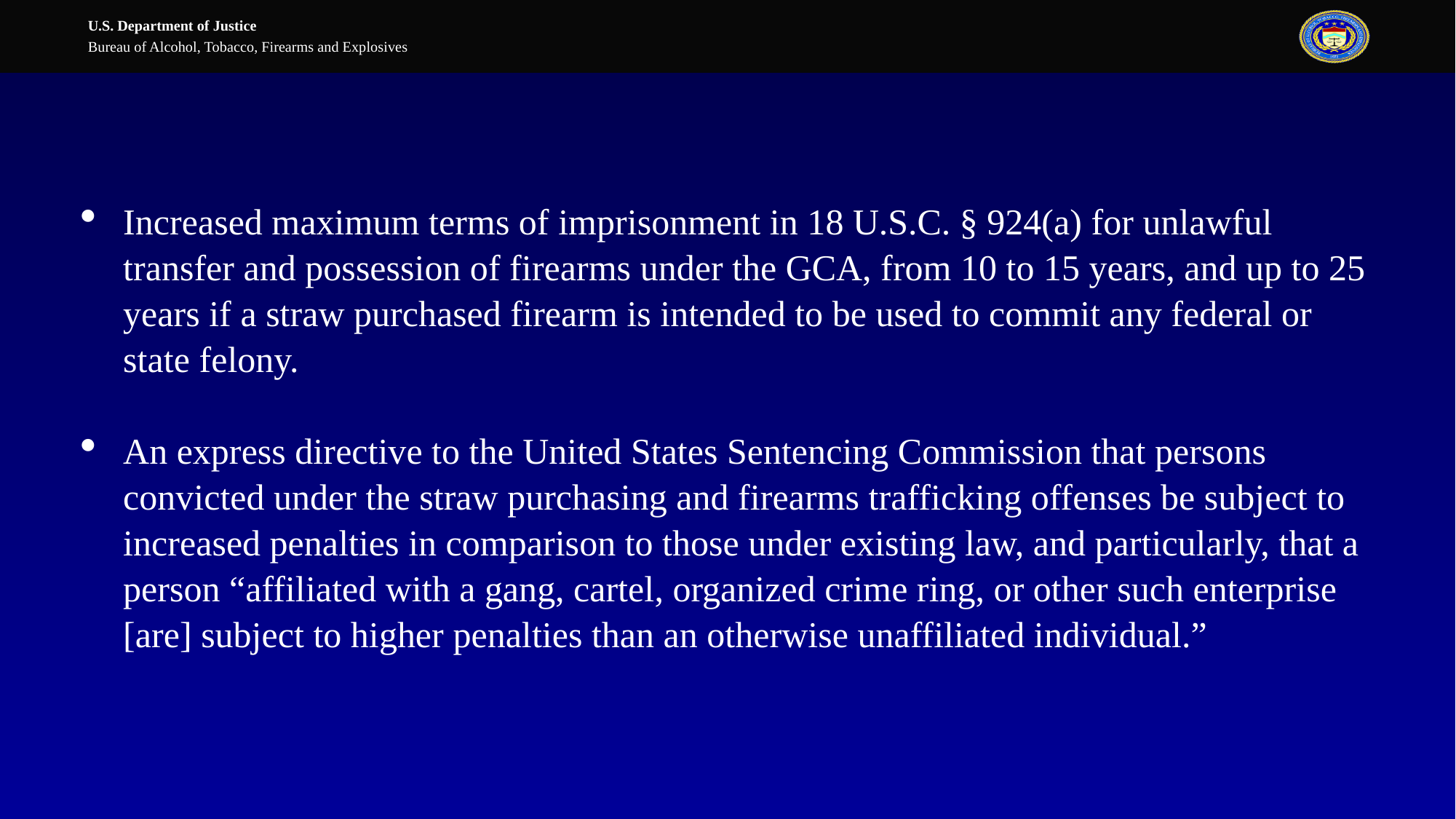

#
Increased maximum terms of imprisonment in 18 U.S.C. § 924(a) for unlawful transfer and possession of firearms under the GCA, from 10 to 15 years, and up to 25 years if a straw purchased firearm is intended to be used to commit any federal or state felony.

An express directive to the United States Sentencing Commission that persons convicted under the straw purchasing and firearms trafficking offenses be subject to increased penalties in comparison to those under existing law, and particularly, that a person “affiliated with a gang, cartel, organized crime ring, or other such enterprise [are] subject to higher penalties than an otherwise unaffiliated individual.”